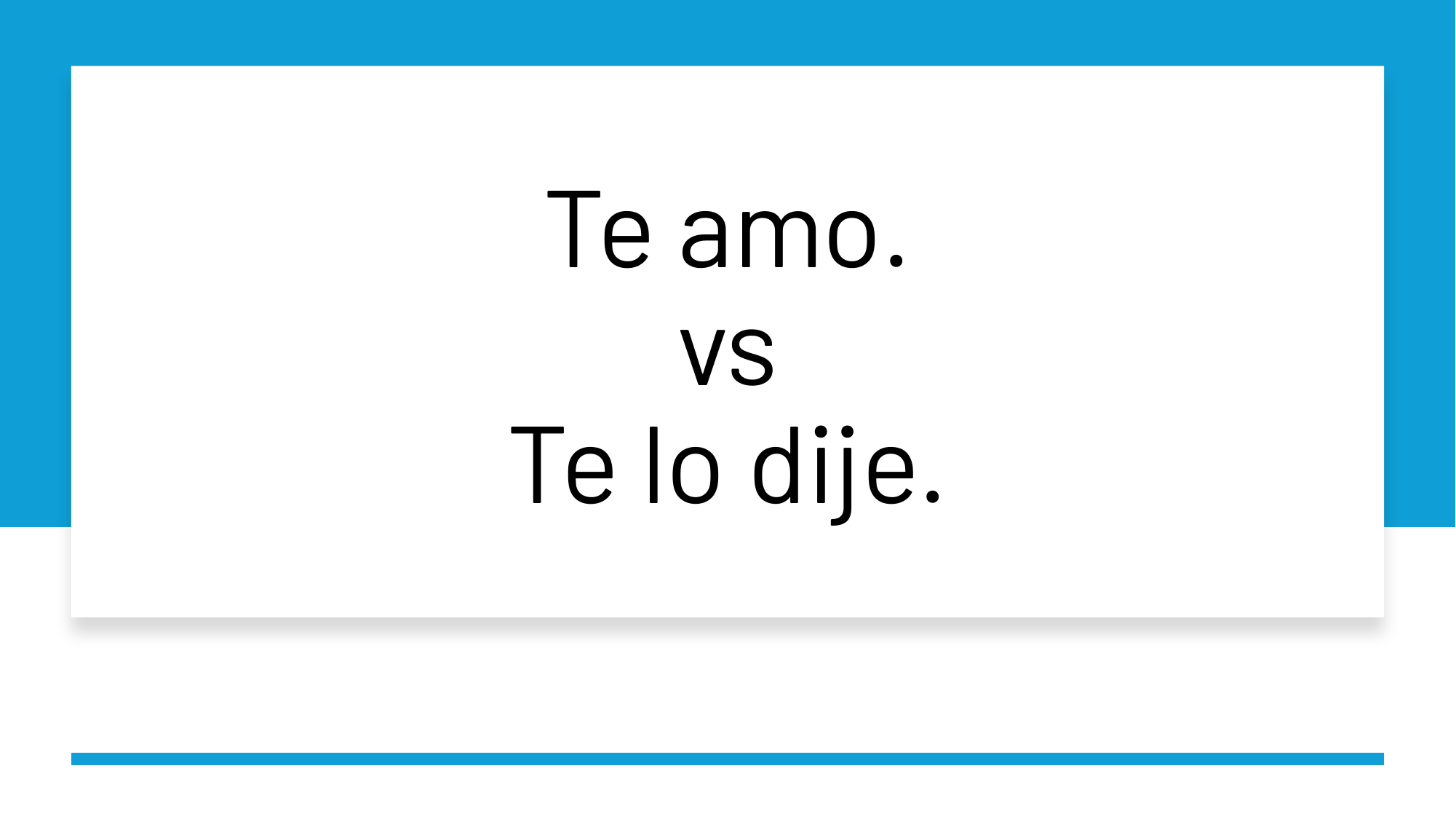

# Te amo. vs Te lo dije.